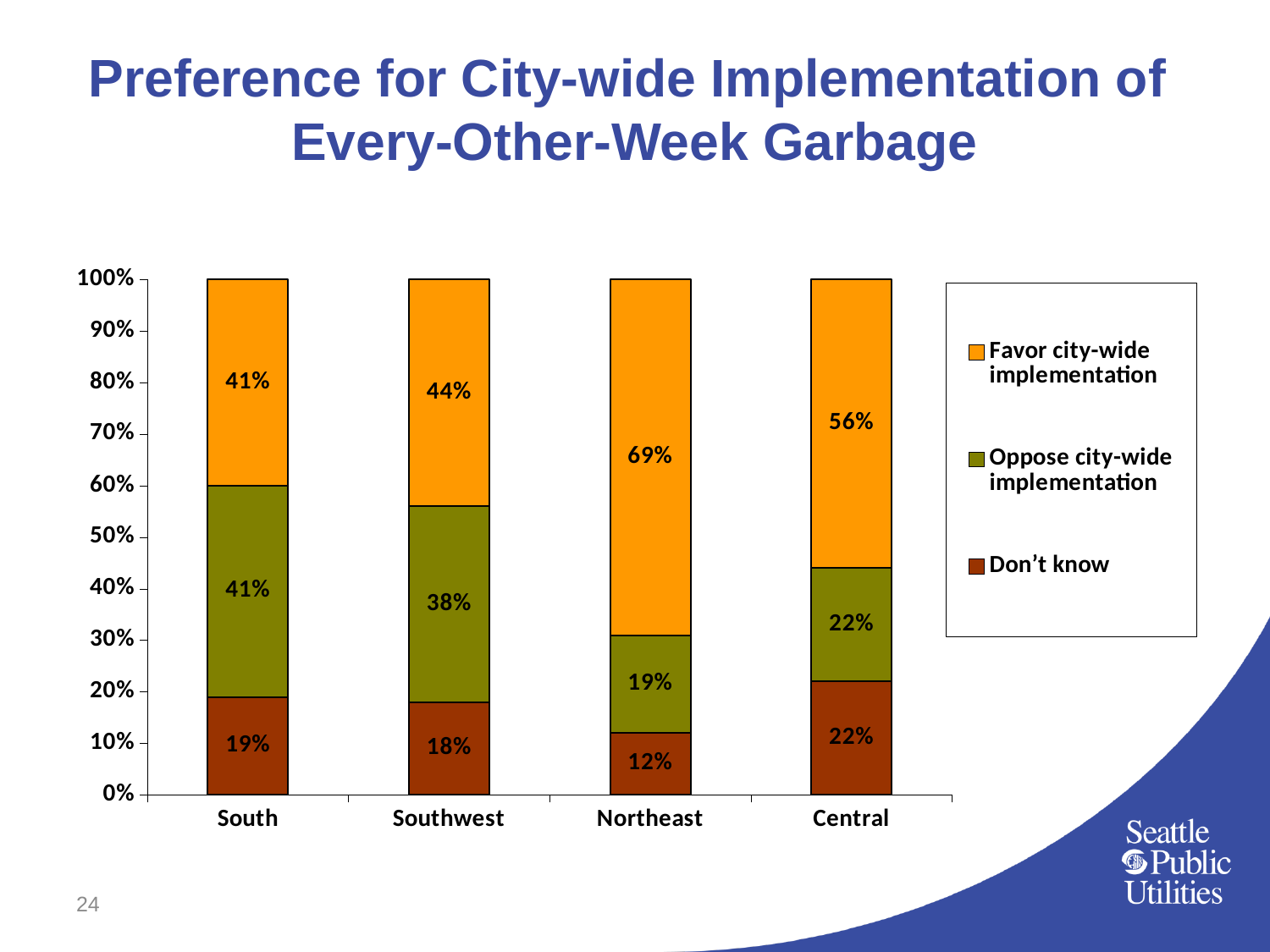

# Preference for City-wide Implementation of Every-Other-Week Garbage

### Chart

| Category | Don’t know | Oppose city-wide implementation | Favor city-wide implementation |
|---|---|---|---|
| South | 0.19 | 0.4100000000000001 | 0.4100000000000001 |
| Southwest | 0.18000000000000005 | 0.3800000000000001 | 0.44 |
| Northeast | 0.12000000000000002 | 0.19 | 0.6900000000000002 |
| Central | 0.22 | 0.22 | 0.56 |
24